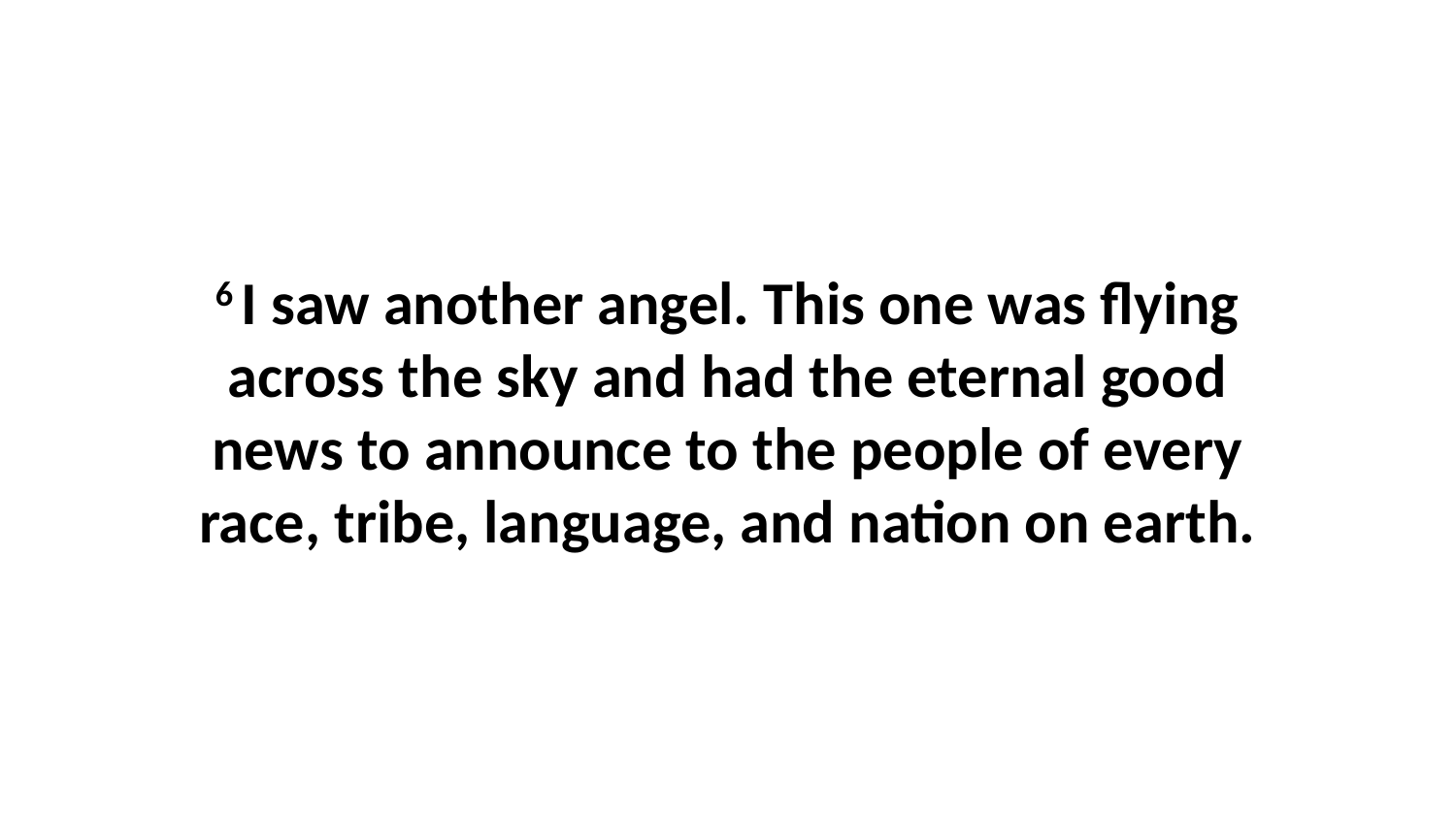

6 I saw another angel. This one was flying across the sky and had the eternal good news to announce to the people of every race, tribe, language, and nation on earth.